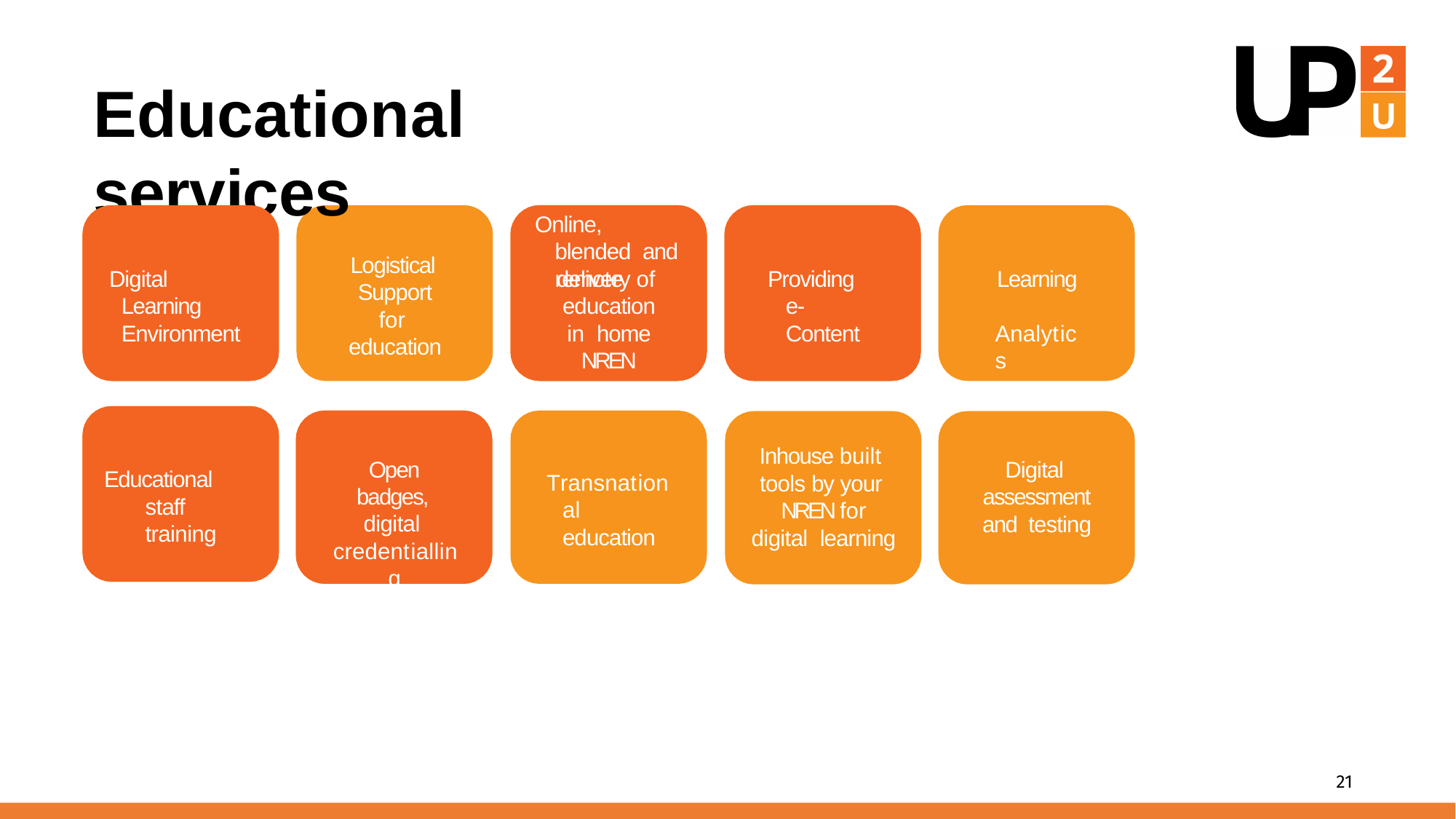

# Educational services

Online, blended  and remote
Logistical  Support for  education
Digital Learning  Environment
delivery of  education in  home NREN  country
Providing e-  Content
Learning  Analytics

Inhouse built  tools by your  NREN for digital  learning
Open badges,  digital  credentialling
Digital  assessment and  testing
Educational staff  training
Transnational  education
21